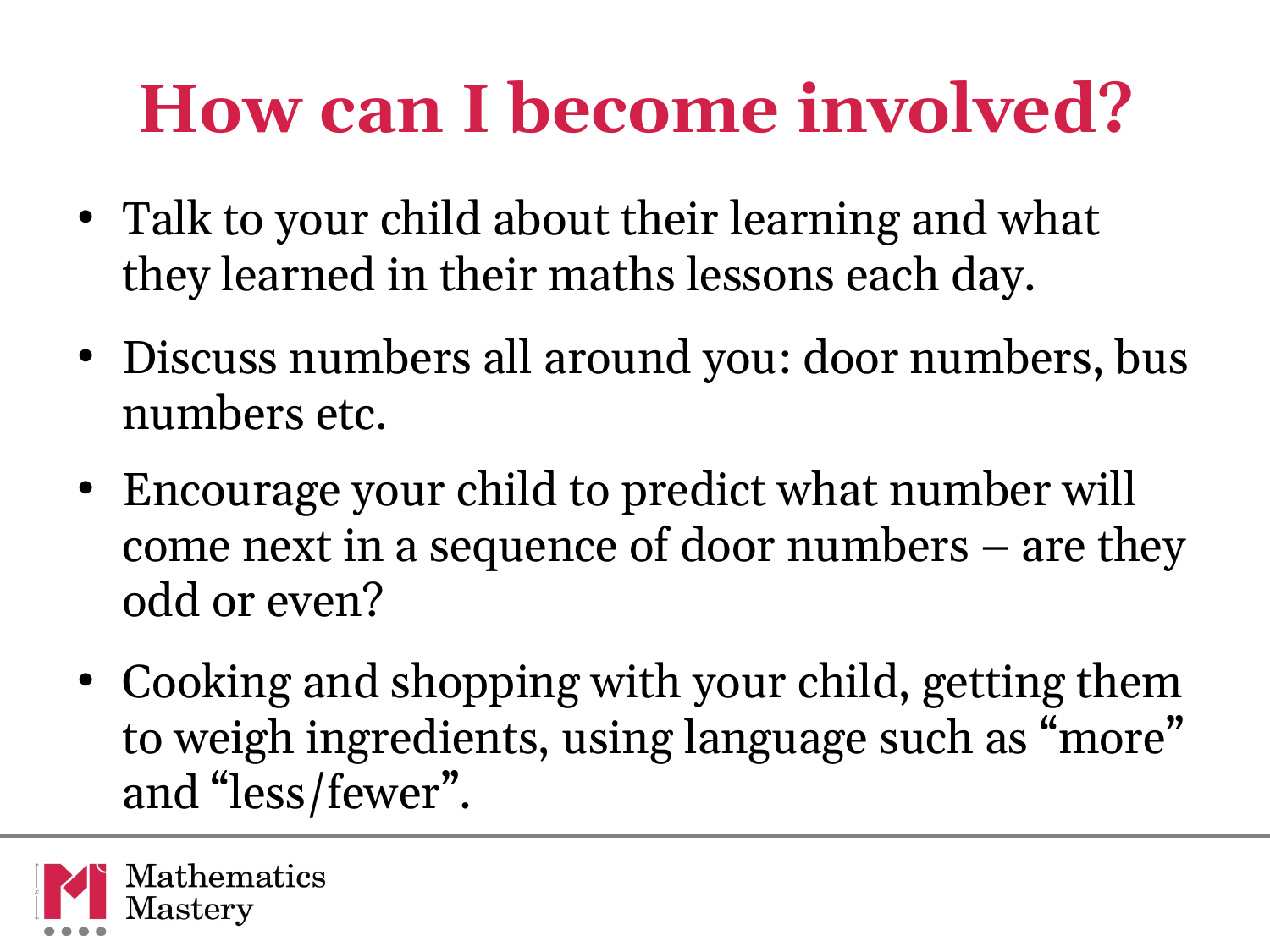

How can I become involved?
Talk to your child about their learning and what they learned in their maths lessons each day.

Discuss numbers all around you: door numbers, bus numbers etc.

Encourage your child to predict what number will come next in a sequence of door numbers – are they odd or even?

Cooking and shopping with your child, getting them to weigh ingredients, using language such as “more” and “less/fewer”.